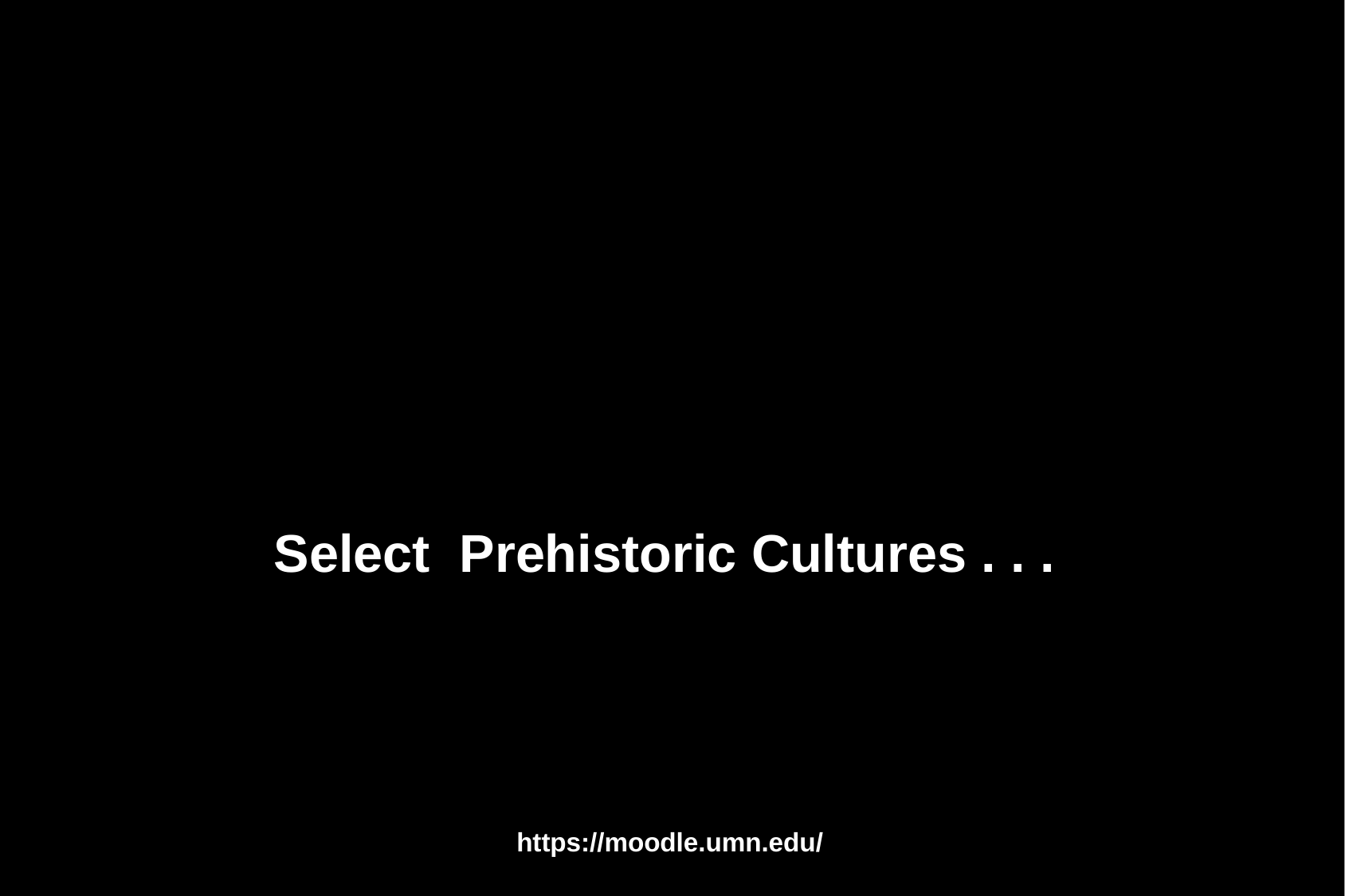

Select  Prehistoric Cultures . . .
https://moodle.umn.edu/